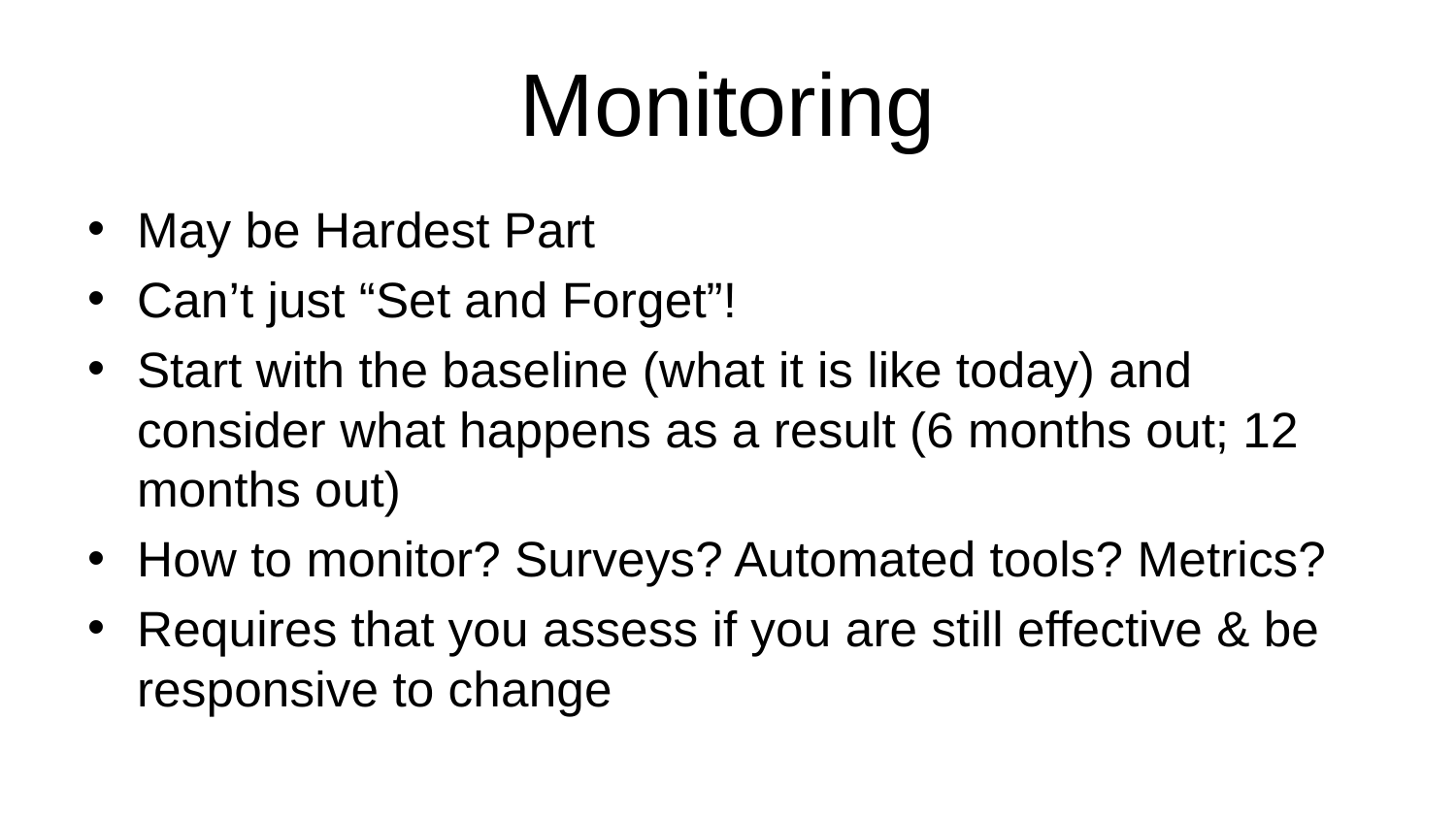

# Monitoring
May be Hardest Part
Can’t just “Set and Forget”!
Start with the baseline (what it is like today) and consider what happens as a result (6 months out; 12 months out)
How to monitor? Surveys? Automated tools? Metrics?
Requires that you assess if you are still effective & be responsive to change